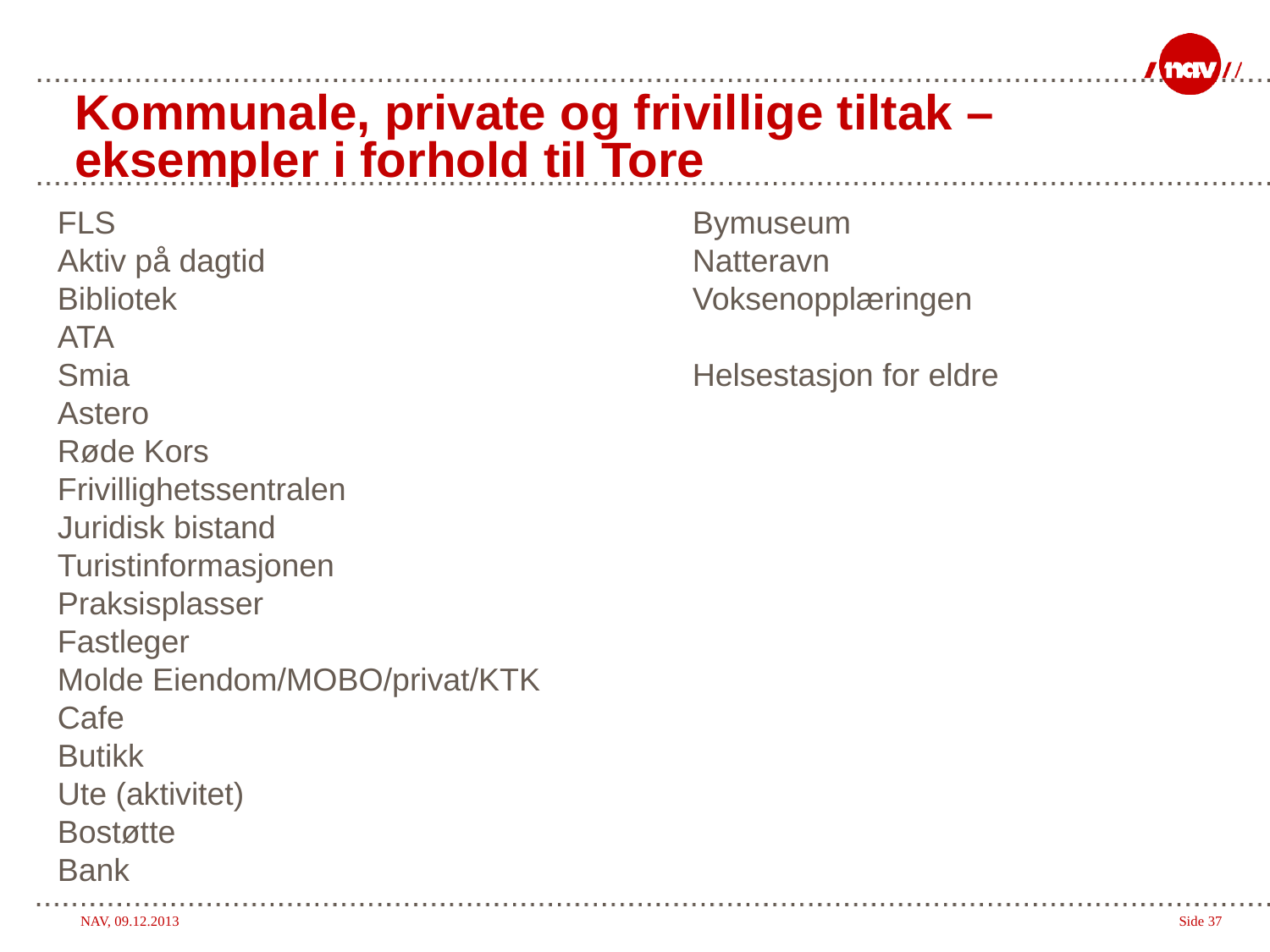

# Kommunale, private og frivillige tiltak – eksempler i forhold til Tore
FLS					Bymuseum
Aktiv på dagtid				Natteravn
Bibliotek					Voksenopplæringen
ATA
Smia					Helsestasjon for eldre
Astero
Røde Kors
Frivillighetssentralen
Juridisk bistand
Turistinformasjonen
Praksisplasser
Fastleger
Molde Eiendom/MOBO/privat/KTK
Cafe
Butikk
Ute (aktivitet)
Bostøtte
Bank